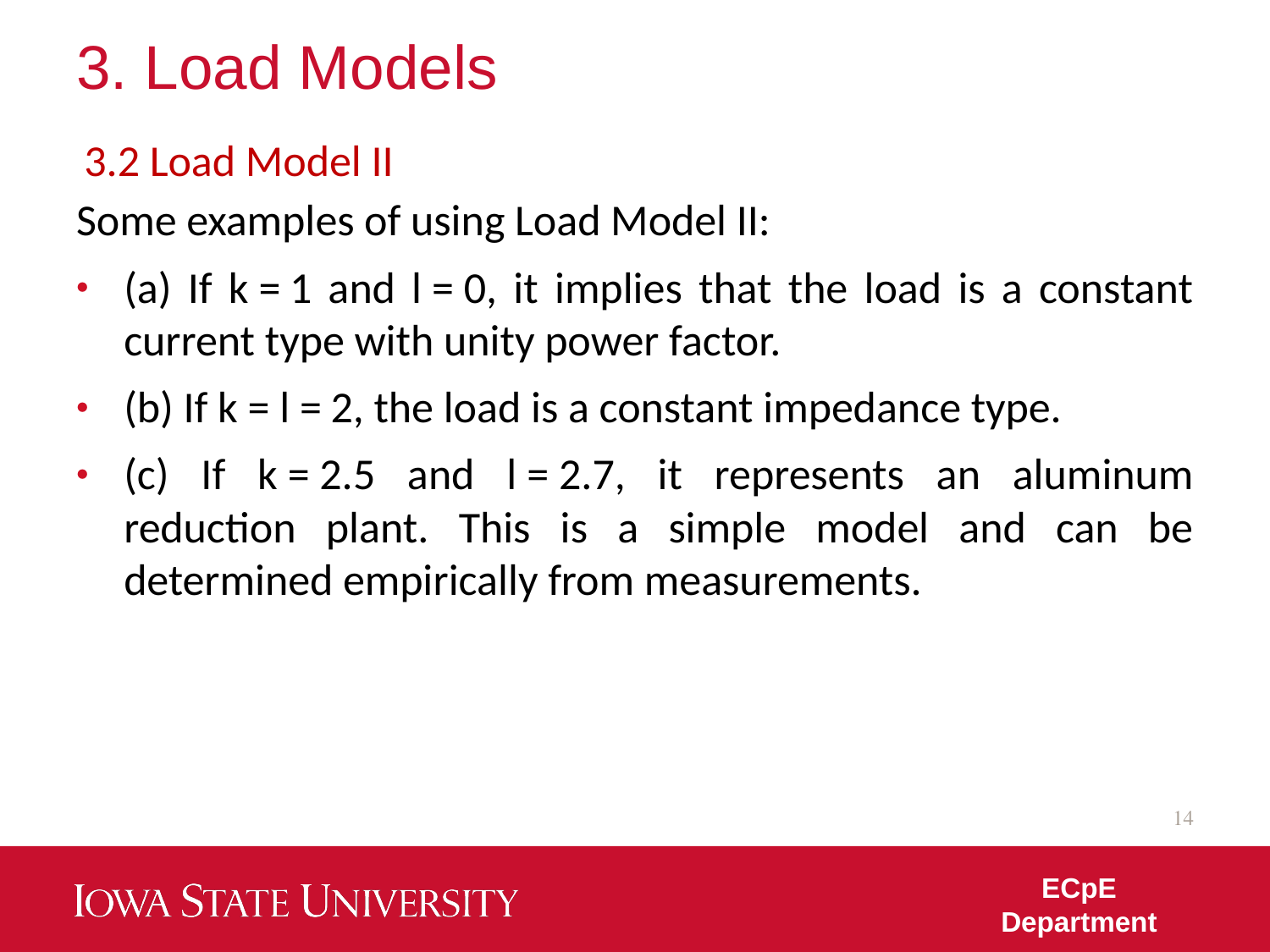

# 3. Load Models
3.2 Load Model II
Some examples of using Load Model II:
(a) If k = 1 and l = 0, it implies that the load is a constant current type with unity power factor.
(b) If k = l = 2, the load is a constant impedance type.
(c) If k = 2.5 and l = 2.7, it represents an aluminum reduction plant. This is a simple model and can be determined empirically from measurements.

14
ECpE Department